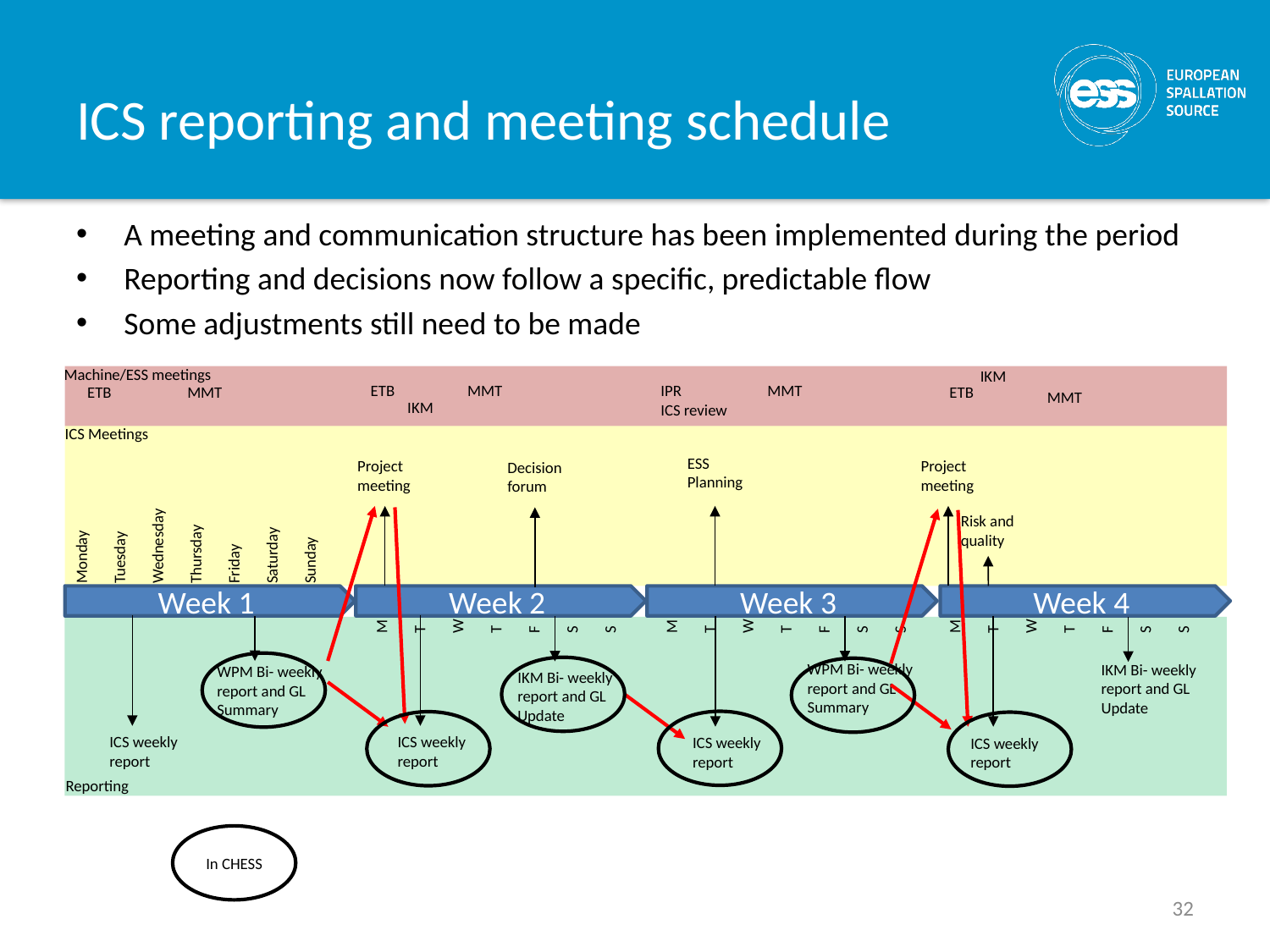

# ICS reporting and meeting schedule
A meeting and communication structure has been implemented during the period
Reporting and decisions now follow a specific, predictable flow
Some adjustments still need to be made
Machine/ESS meetings
IKM

ETB
MMT
MMT
IPR
ICS review
ETB
MMT
ETB
MMT
IKM
Monday

Tuesday

Wednesday

Thursday

Friday

Saturday

Sunday
ICS Meetings

ESS Planning
Project meeting
Project meeting
Decision forum
M

T

W

T

F

S

S
M

T

W

T

F

S

S
M

T

W

T

F

S

S
Risk and quality
Week 1
Week 2
Week 3
Week 4

WPM Bi- weekly report and GL Summary
IKM Bi- weekly report and GL Update
WPM Bi- weekly report and GL Summary

IKM Bi- weekly report and GL Update

ICS weekly report
ICS weekly report
ICS weekly report
ICS weekly report
Reporting
In CHESS
32